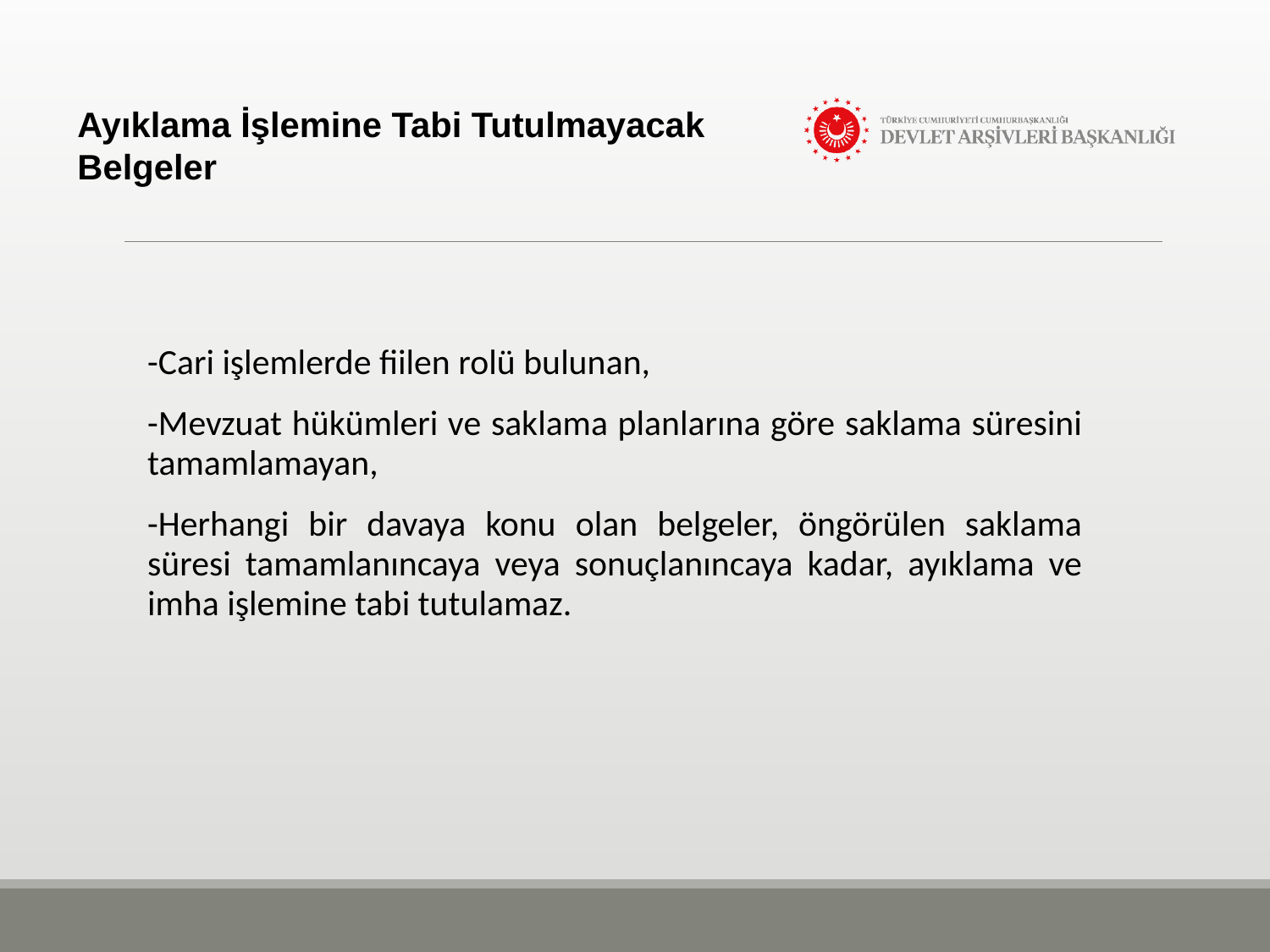

Ayıklama İşlemine Tabi Tutulmayacak Belgeler

-Cari işlemlerde fiilen rolü bulunan,
-Mevzuat hükümleri ve saklama planlarına göre saklama süresini tamamlamayan,
-Herhangi bir davaya konu olan belgeler, öngörülen saklama süresi tamamlanıncaya veya sonuçlanıncaya kadar, ayıklama ve imha işlemine tabi tutulamaz.